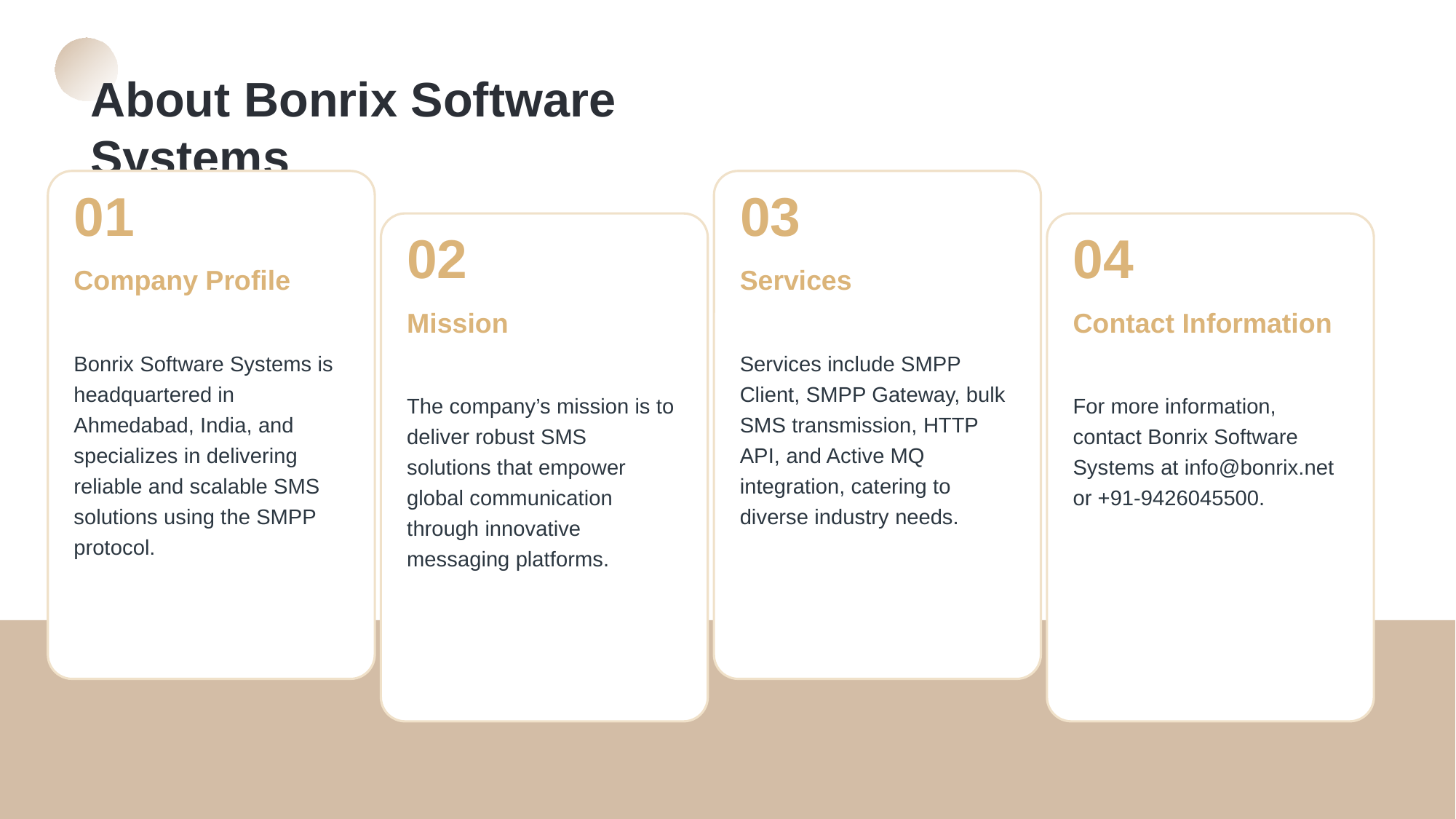

About Bonrix Software Systems

01
03

02
04
Company Profile
Services
Mission
Contact Information
Bonrix Software Systems is headquartered in Ahmedabad, India, and specializes in delivering reliable and scalable SMS solutions using the SMPP protocol.
Services include SMPP Client, SMPP Gateway, bulk SMS transmission, HTTP API, and Active MQ integration, catering to diverse industry needs.
The company’s mission is to deliver robust SMS solutions that empower global communication through innovative messaging platforms.
For more information, contact Bonrix Software Systems at info@bonrix.net or +91-9426045500.